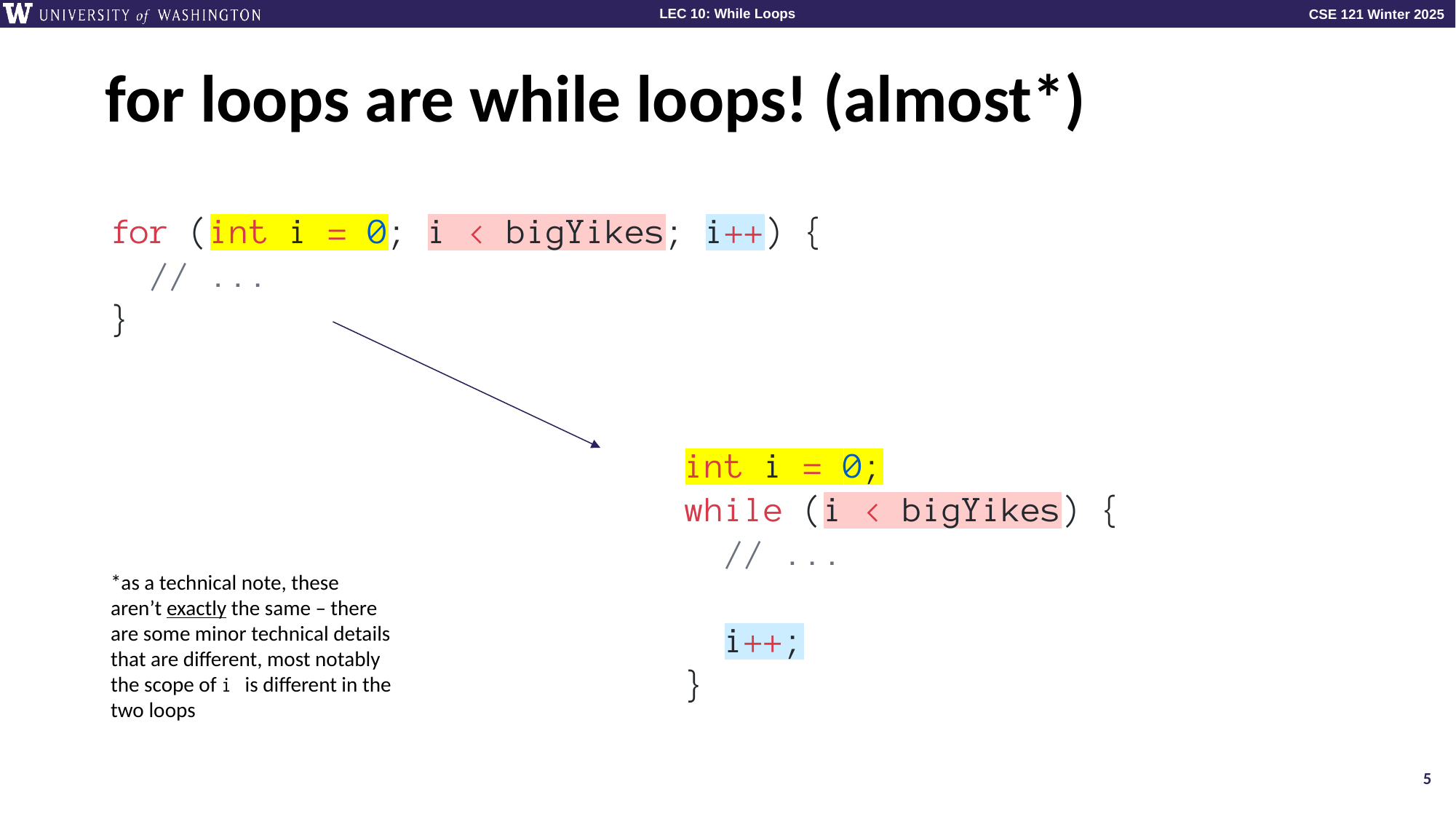

# for loops are while loops! (almost*)
for (int i = 0; i < bigYikes; i++) {
  // ...
}
int i = 0;
while (i < bigYikes) {
  // ...
  i++;
}
*as a technical note, these aren’t exactly the same – there are some minor technical details that are different, most notably the scope of i is different in the two loops
5